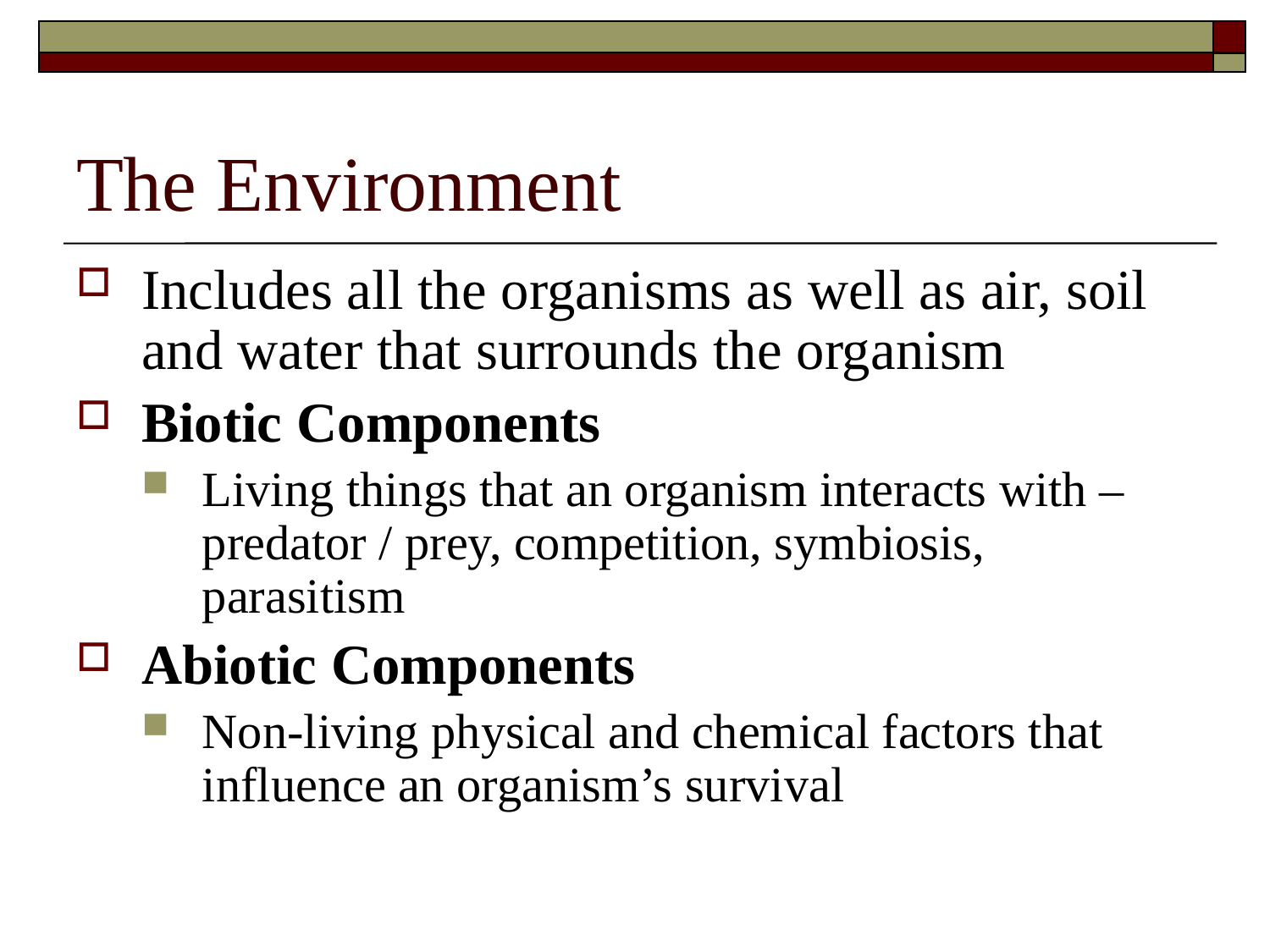

# The Environment
Includes all the organisms as well as air, soil and water that surrounds the organism
Biotic Components
Living things that an organism interacts with – predator / prey, competition, symbiosis, parasitism
Abiotic Components
Non-living physical and chemical factors that influence an organism’s survival